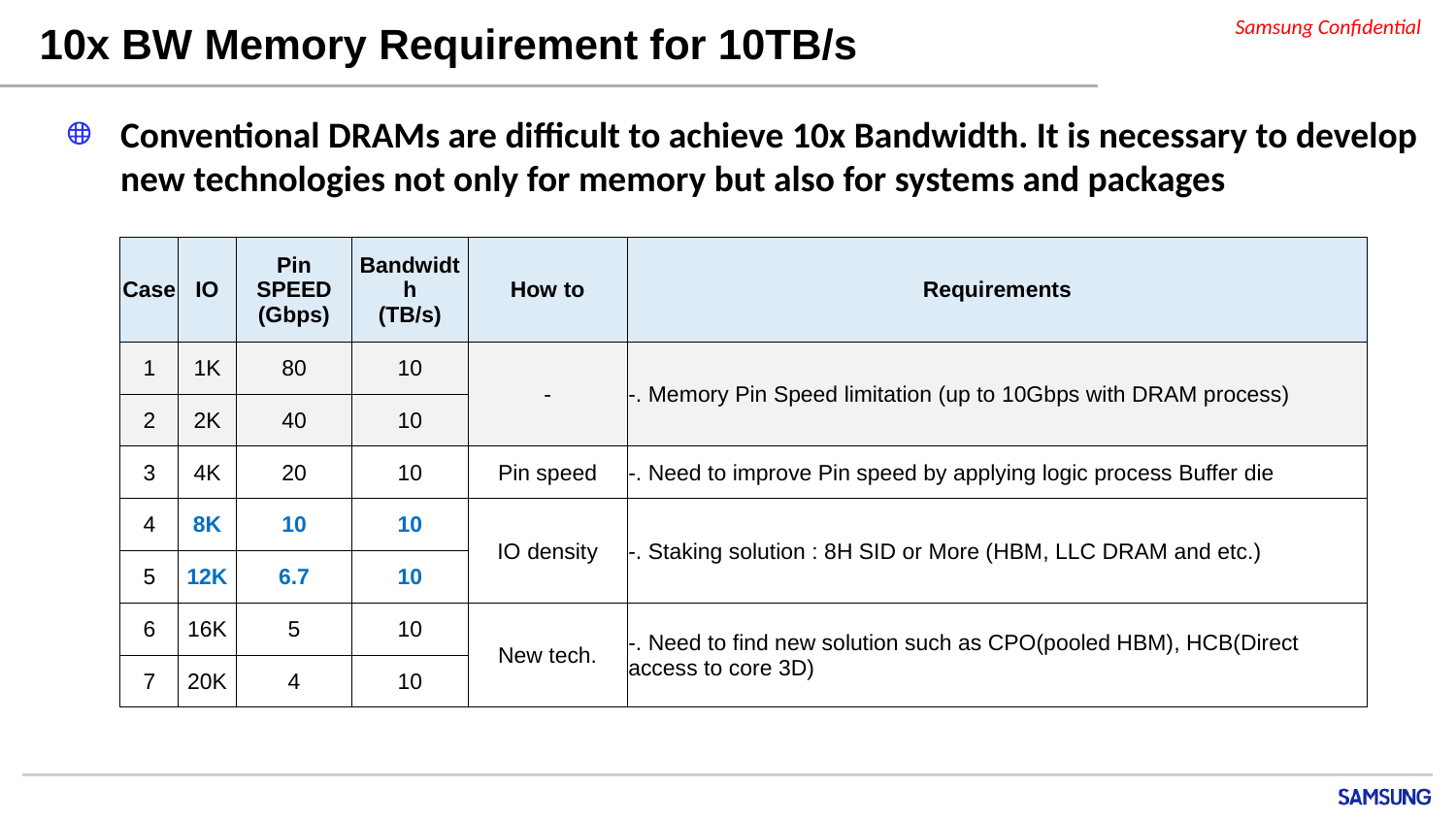

10x BW Memory Requirement for 10TB/s
Conventional DRAMs are difficult to achieve 10x Bandwidth. It is necessary to develop new technologies not only for memory but also for systems and packages
| Case | IO | Pin SPEED (Gbps) | Bandwidth (TB/s) | How to | Requirements |
| --- | --- | --- | --- | --- | --- |
| 1 | 1K | 80 | 10 | - | -. Memory Pin Speed limitation (up to 10Gbps with DRAM process) |
| 2 | 2K | 40 | 10 |  |  |
| 3 | 4K | 20 | 10 | Pin speed | -. Need to improve Pin speed by applying logic process Buffer die |
| 4 | 8K | 10 | 10 | IO density | -. Staking solution : 8H SID or More (HBM, LLC DRAM and etc.) |
| 5 | 12K | 6.7 | 10 |  |  |
| 6 | 16K | 5 | 10 | New tech. | -. Need to find new solution such as CPO(pooled HBM), HCB(Direct access to core 3D) |
| 7 | 20K | 4 | 10 |  |  |